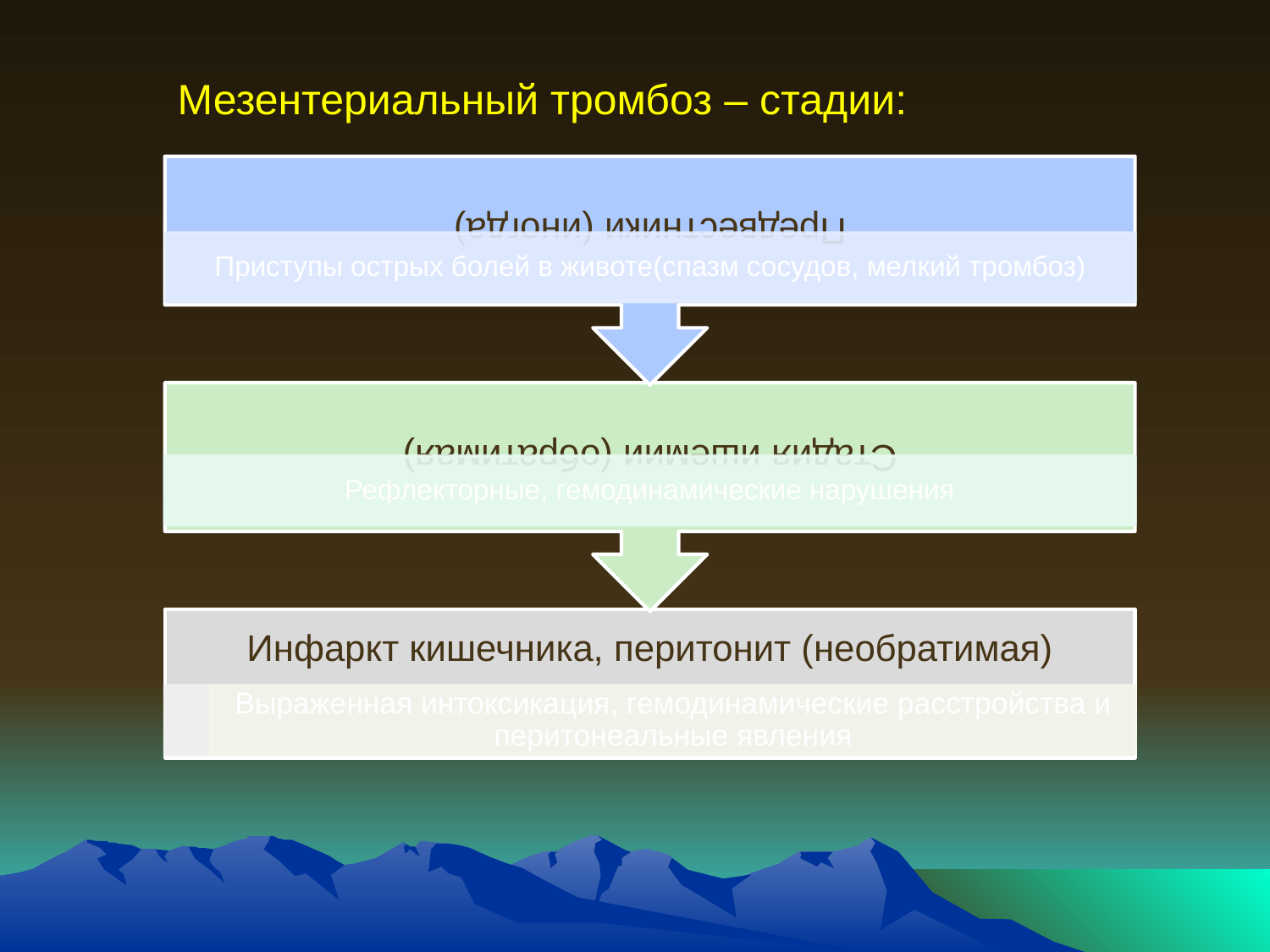

Мезентериальный тромбоз – стадии:
Инфаркт кишечника, перитонит (необратимая)

Выраженная интоксикация, гемодинамические расстройства и перитонеальные явления
Стадия ишемии (обратимая)
Рефлекторные, гемодинамические нарушения
Предвестники (иногда)
Приступы острых болей в животе(спазм сосудов, мелкий тромбоз)